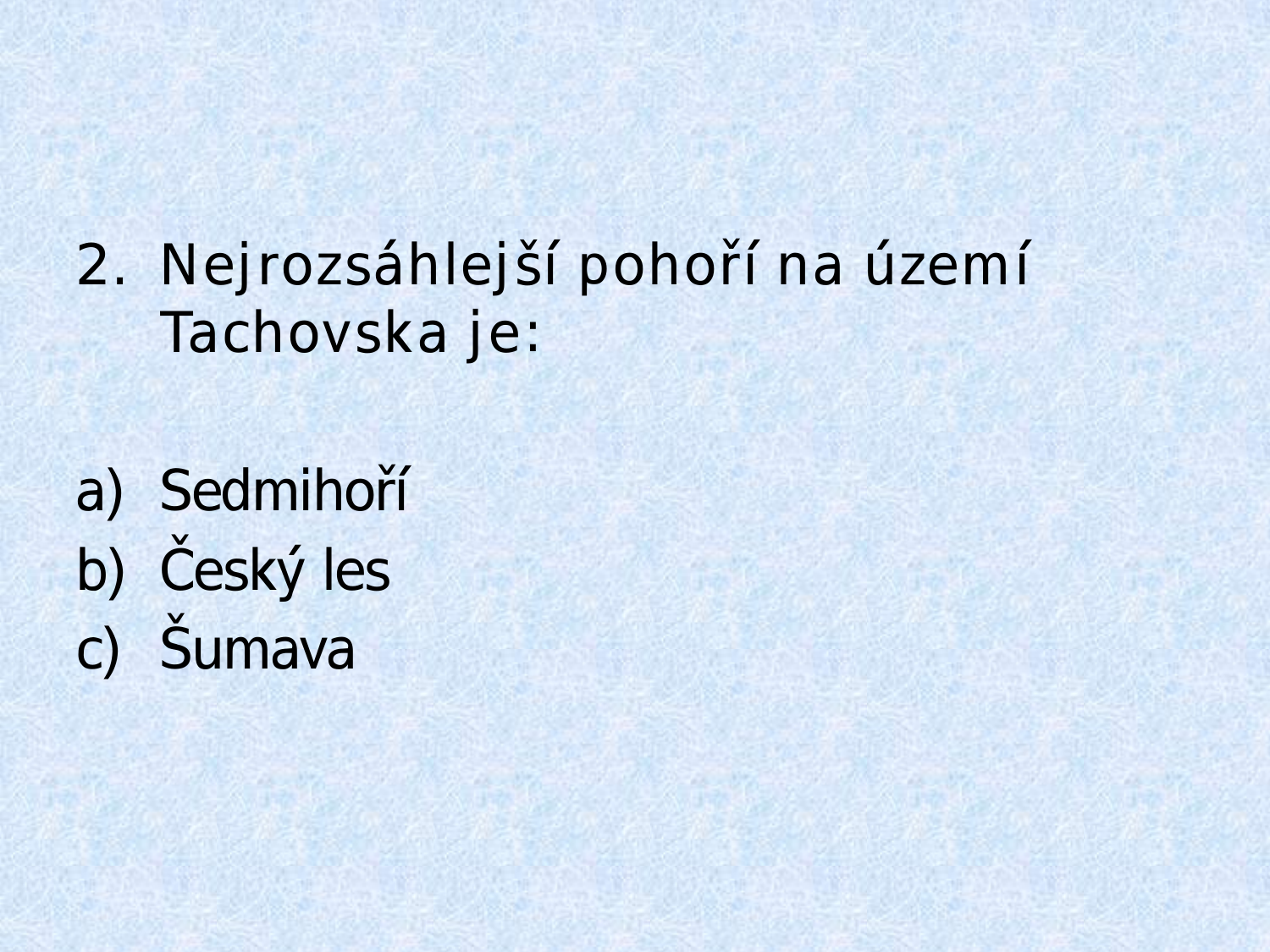

Nejrozsáhlejší pohoří na území Tachovska je:

Sedmihoří
Český les
Šumava